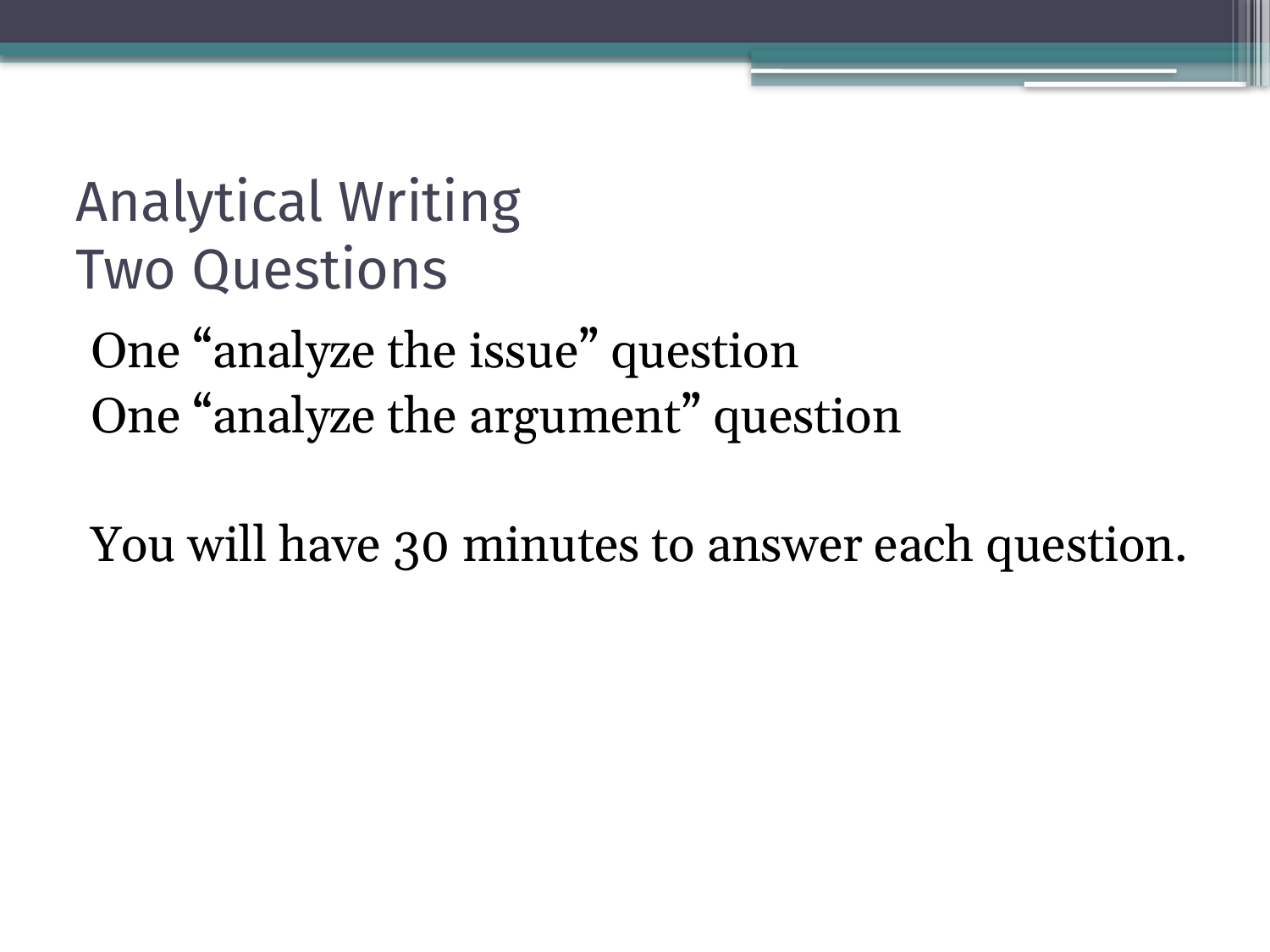

# Analytical Writing Two Questions
One “analyze the issue” question
One “analyze the argument” question

You will have 30 minutes to answer each question.